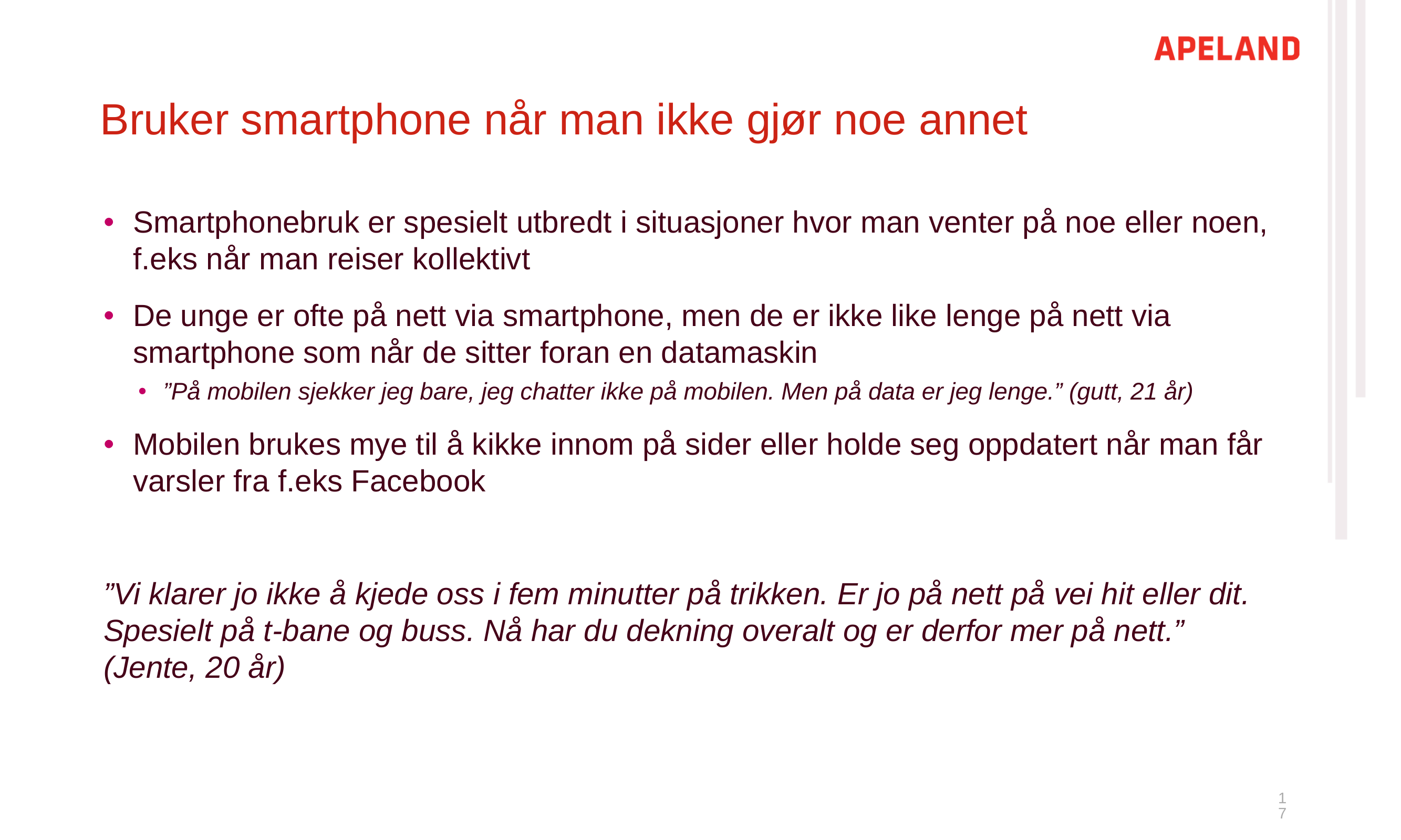

# Bruker smartphone når man ikke gjør noe annet
Smartphonebruk er spesielt utbredt i situasjoner hvor man venter på noe eller noen, f.eks når man reiser kollektivt
De unge er ofte på nett via smartphone, men de er ikke like lenge på nett via smartphone som når de sitter foran en datamaskin
”På mobilen sjekker jeg bare, jeg chatter ikke på mobilen. Men på data er jeg lenge.” (gutt, 21 år)
Mobilen brukes mye til å kikke innom på sider eller holde seg oppdatert når man får varsler fra f.eks Facebook

”Vi klarer jo ikke å kjede oss i fem minutter på trikken. Er jo på nett på vei hit eller dit. Spesielt på t-bane og buss. Nå har du dekning overalt og er derfor mer på nett.” (Jente, 20 år)

17